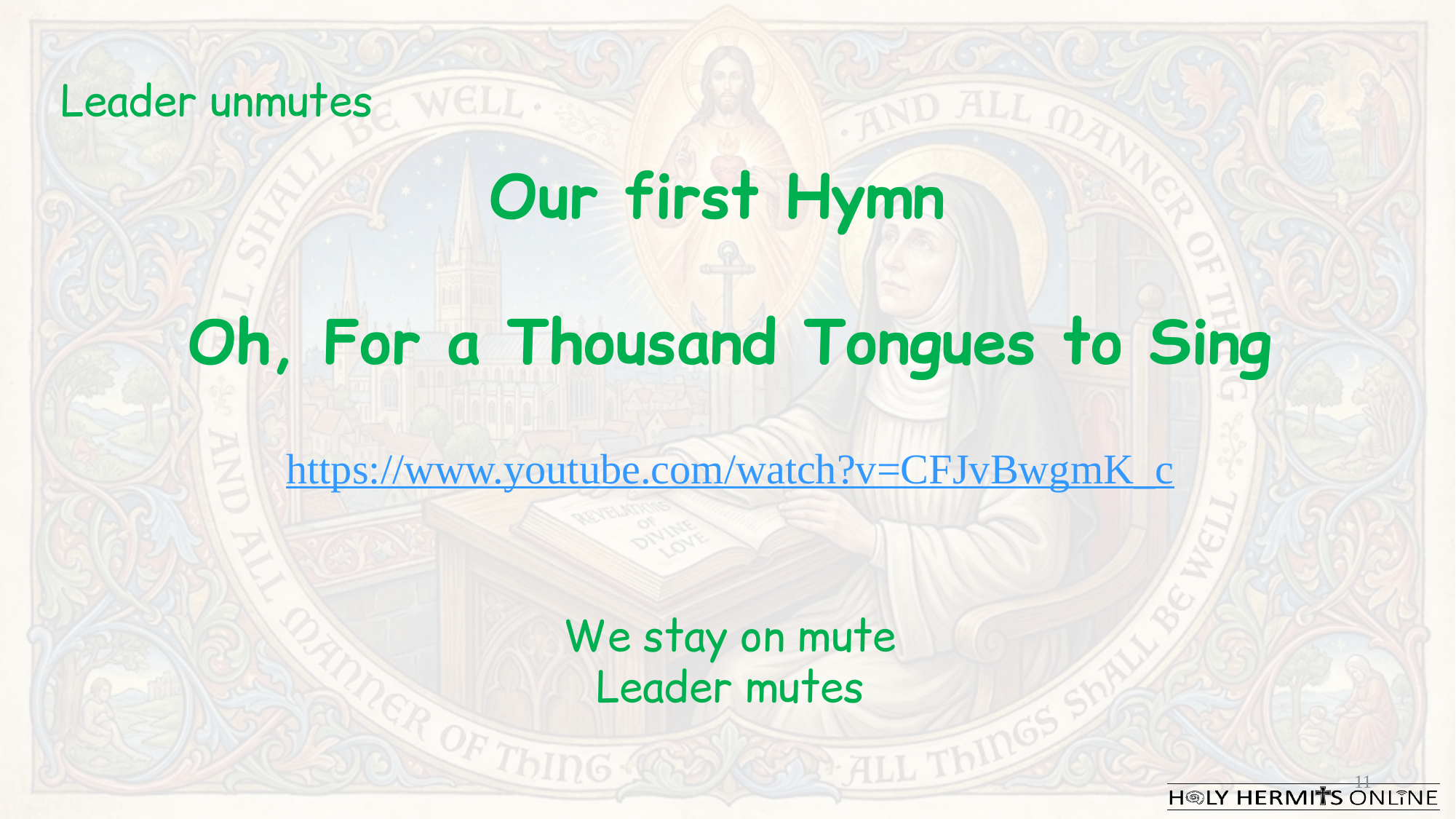

Leader unmutes

Our first Hymn

Oh, For a Thousand Tongues to Sing

https://www.youtube.com/watch?v=CFJvBwgmK_c

We stay on mute
Leader mutes
11